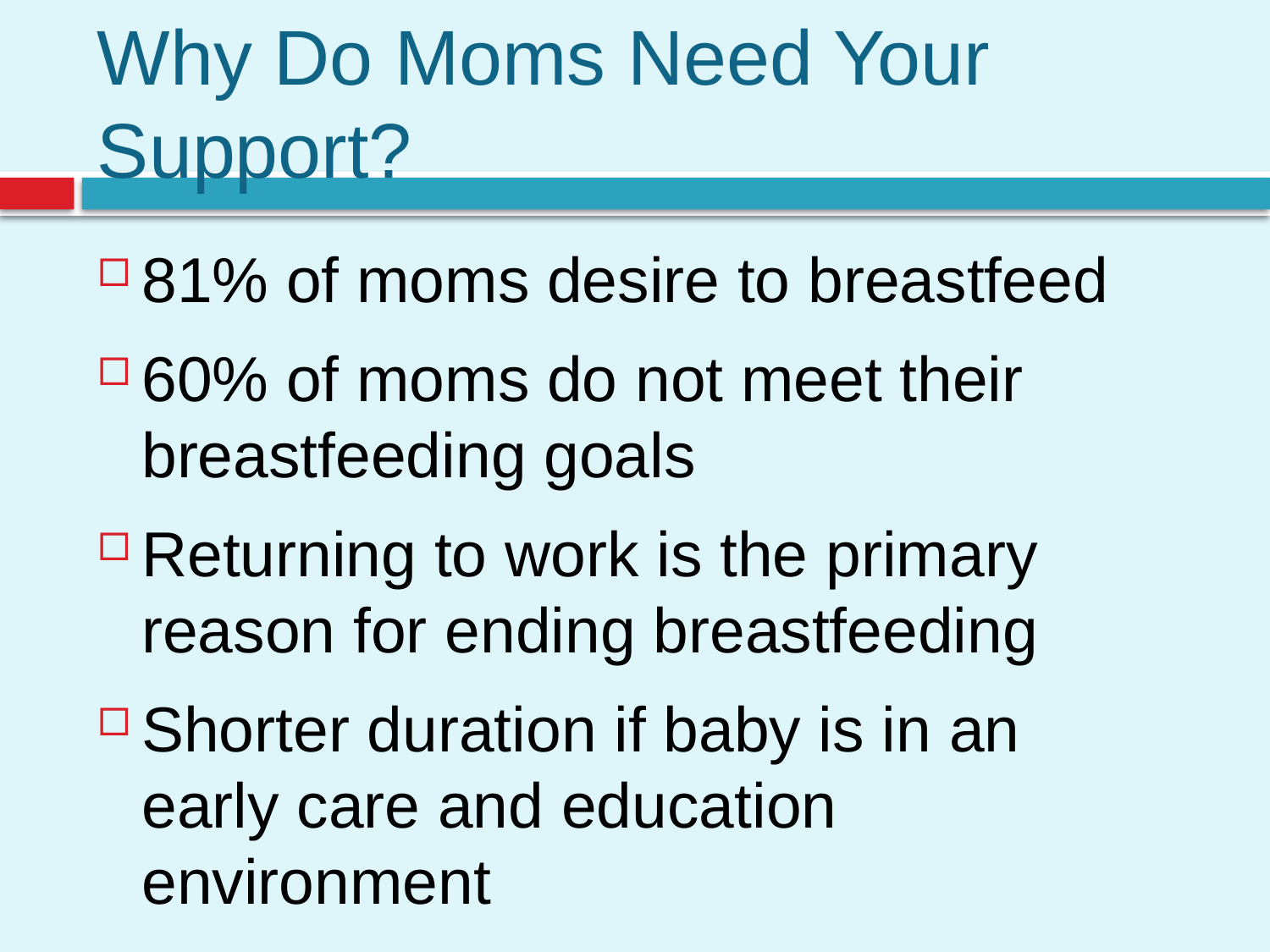

# Why Do Moms Need Your Support?
81% of moms desire to breastfeed
60% of moms do not meet their breastfeeding goals
Returning to work is the primary reason for ending breastfeeding
Shorter duration if baby is in an early care and education environment